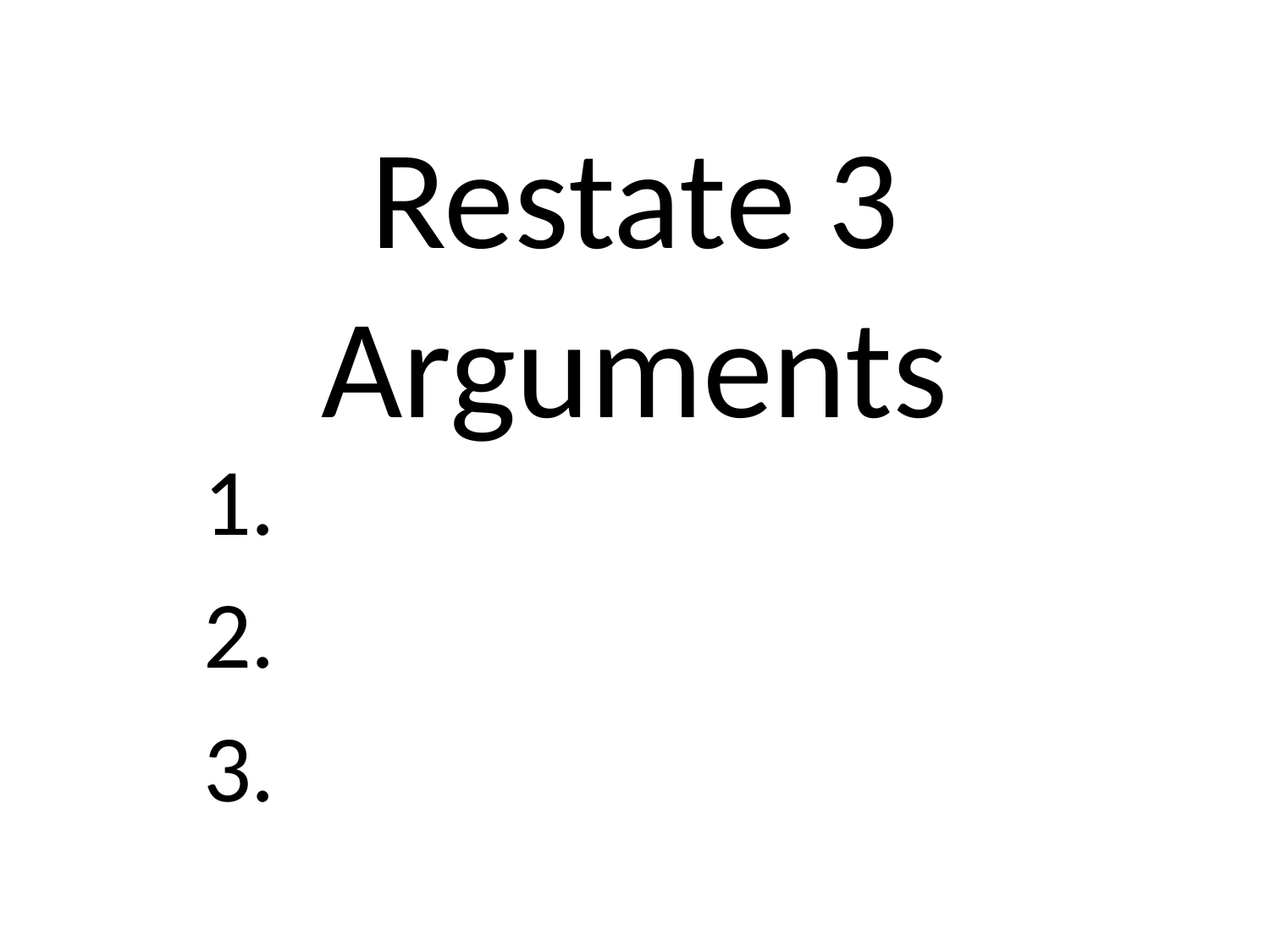

# Restate 3 Arguments
1.
2.
3.